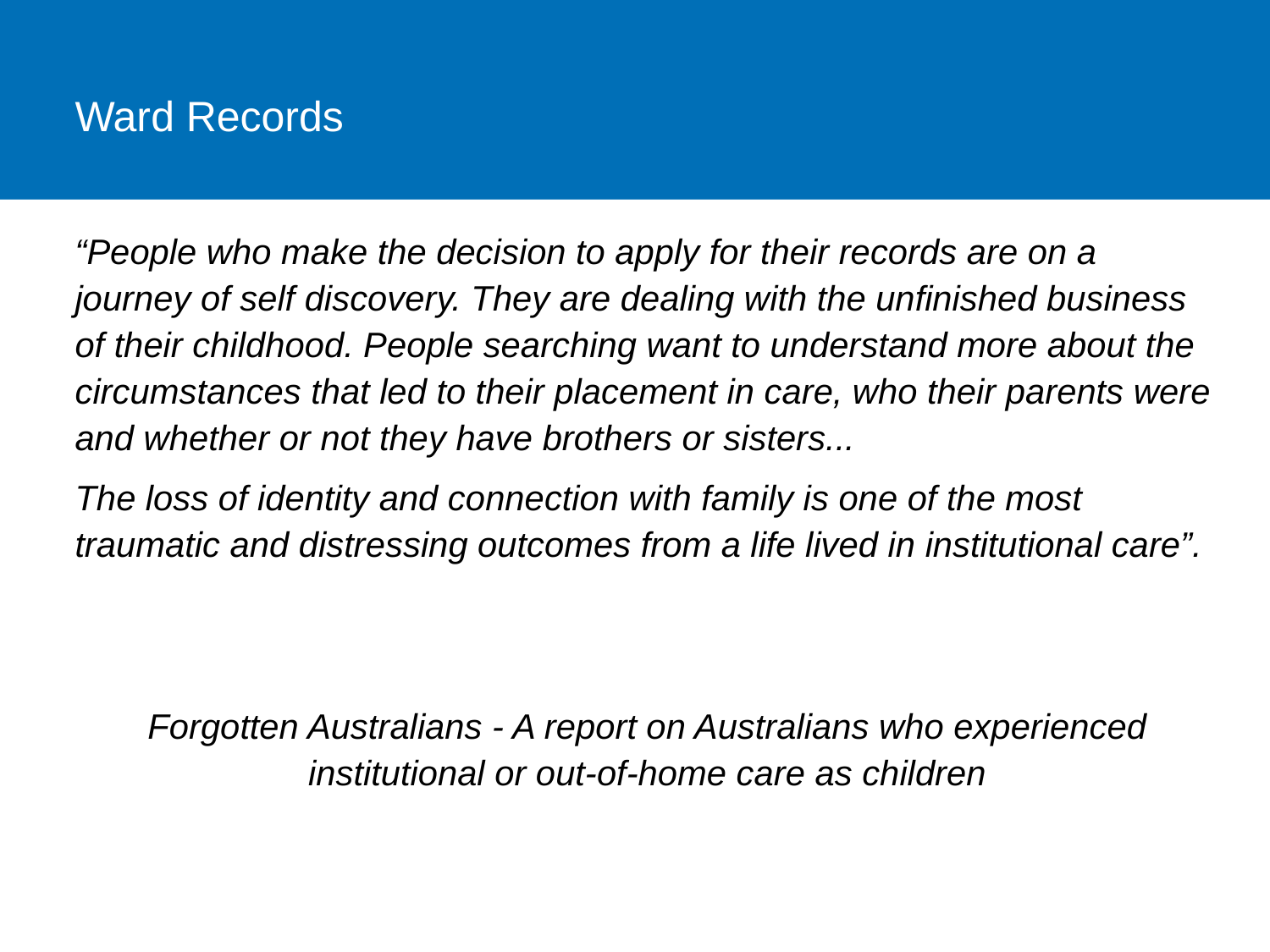

# Ward Records
“People who make the decision to apply for their records are on a journey of self discovery. They are dealing with the unfinished business of their childhood. People searching want to understand more about the circumstances that led to their placement in care, who their parents were and whether or not they have brothers or sisters...
The loss of identity and connection with family is one of the most traumatic and distressing outcomes from a life lived in institutional care”.

Forgotten Australians - A report on Australians who experienced institutional or out-of-home care as children